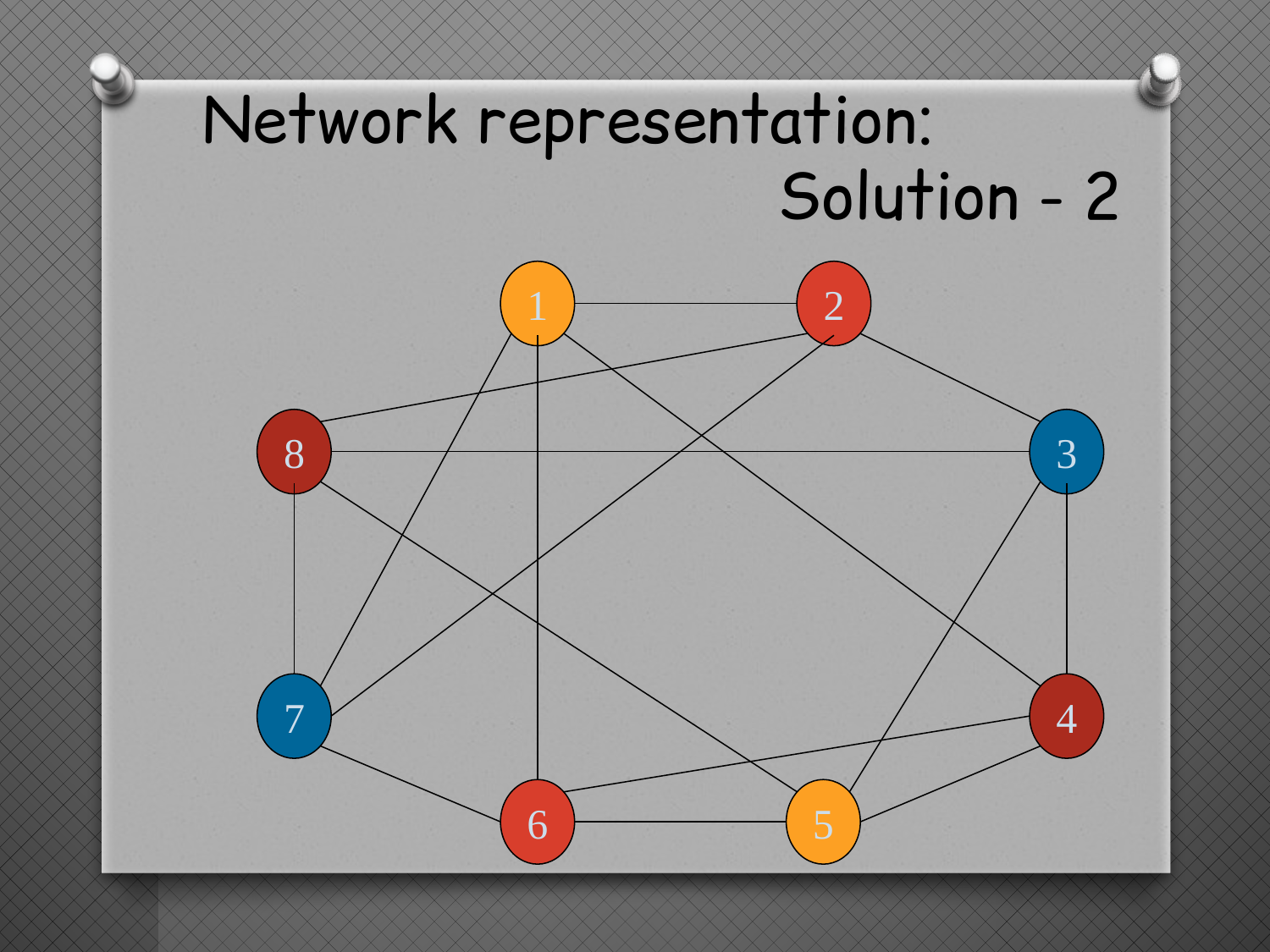

# Network representation: Solution - 2
1
2

8
3
7
4
6
5